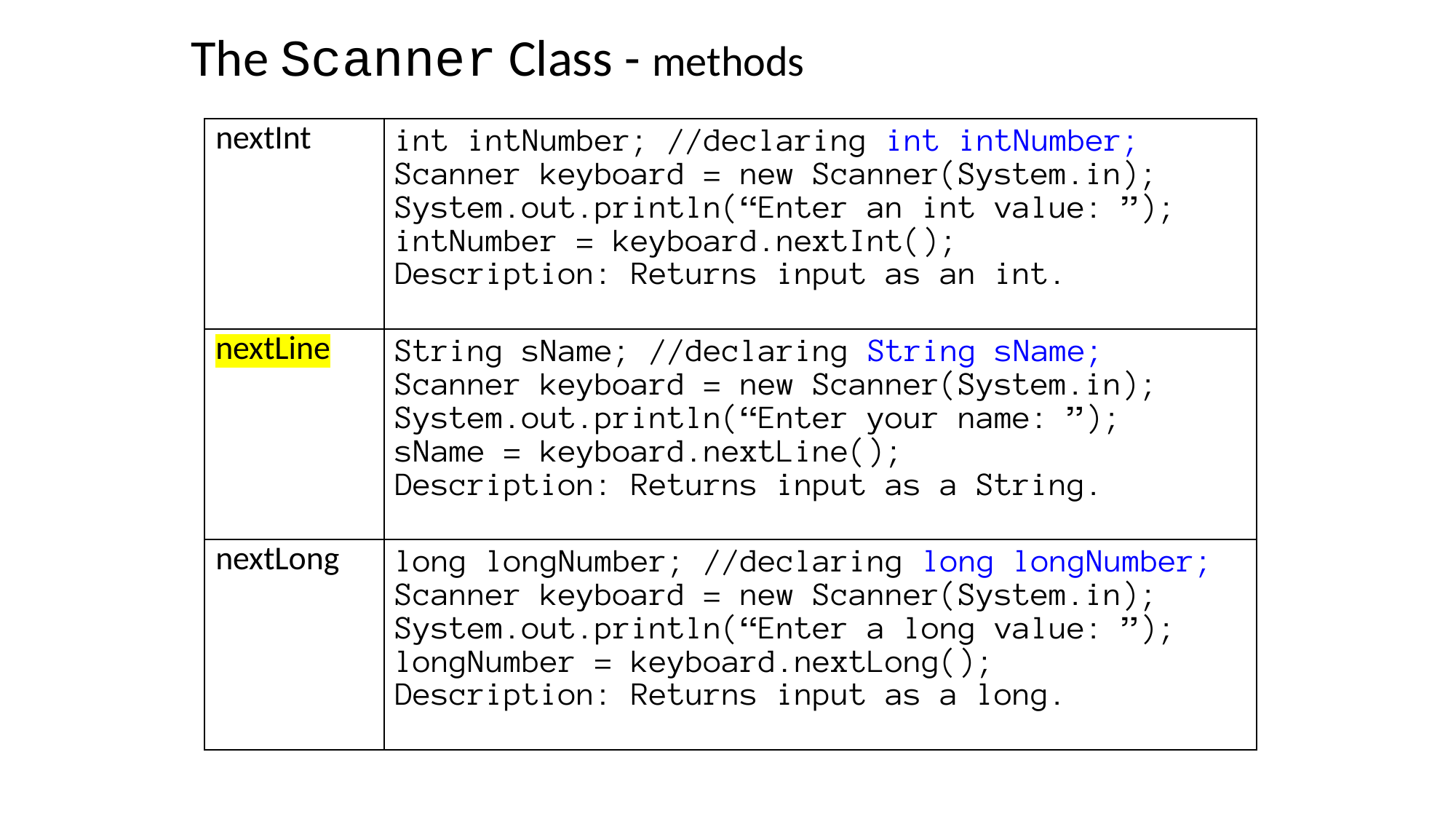

The Scanner Class - methods
| nextInt | int intNumber; //declaring int intNumber; Scanner keyboard = new Scanner(System.in); System.out.println(“Enter an int value: ”); intNumber = keyboard.nextInt(); Description: Returns input as an int. |
| --- | --- |
| nextLine | String sName; //declaring String sName; Scanner keyboard = new Scanner(System.in); System.out.println(“Enter your name: ”); sName = keyboard.nextLine(); Description: Returns input as a String. |
| nextLong | long longNumber; //declaring long longNumber; Scanner keyboard = new Scanner(System.in); System.out.println(“Enter a long value: ”); longNumber = keyboard.nextLong(); Description: Returns input as a long. |